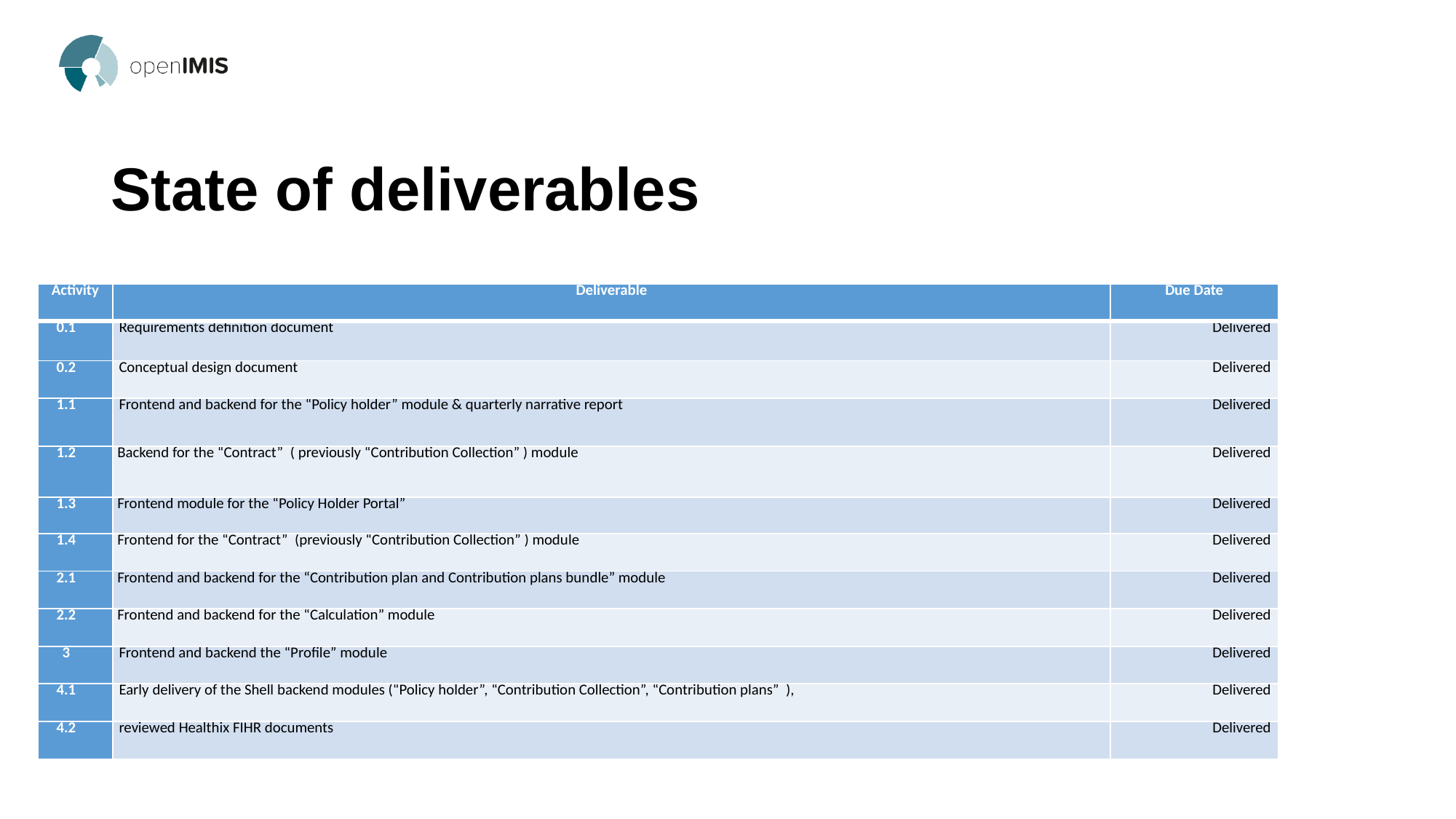

# State of deliverables
| Activity | Deliverable | Due Date |
| --- | --- | --- |
| 0.1 | Requirements definition document | Delivered |
| 0.2 | Conceptual design document | Delivered |
| 1.1 | Frontend and backend for the “Policy holder” module & quarterly narrative report | Delivered |
| 1.2 | Backend for the “Contract” ( previously “Contribution Collection” ) module | Delivered |
| 1.3 | Frontend module for the “Policy Holder Portal” | Delivered |
| 1.4 | Frontend for the “Contract” (previously “Contribution Collection” ) module | Delivered |
| 2.1 | Frontend and backend for the “Contribution plan and Contribution plans bundle” module | Delivered |
| 2.2 | Frontend and backend for the “Calculation” module | Delivered |
| 3 | Frontend and backend the “Profile” module | Delivered |
| 4.1 | Early delivery of the Shell backend modules (“Policy holder”, “Contribution Collection”, “Contribution plans” ), | Delivered |
| 4.2 | reviewed Healthix FIHR documents | Delivered |